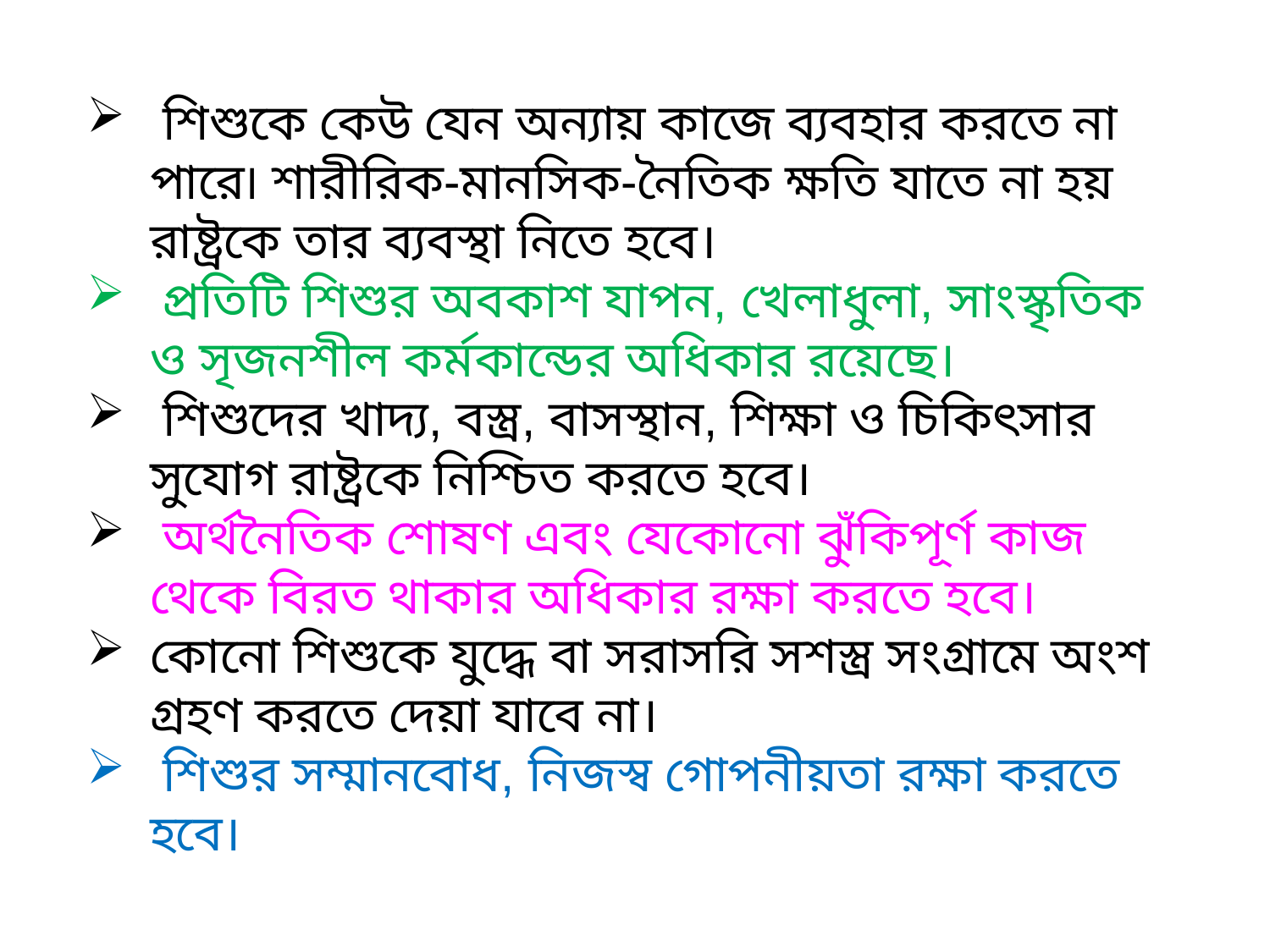

শিশুকে কেউ যেন অন্যায় কাজে ব্যবহার করতে না পারে৷ শারীরিক-মানসিক-নৈতিক ক্ষতি যাতে না হয় রাষ্ট্রকে তার ব্যবস্থা নিতে হবে।
 প্রতিটি শিশুর অবকাশ যাপন, খেলাধুলা, সাংস্কৃতিক ও সৃজনশীল কর্মকান্ডের অধিকার রয়েছে।
 শিশুদের খাদ্য, বস্ত্র, বাসস্থান, শিক্ষা ও চিকিৎসার সুযোগ রাষ্ট্রকে নিশ্চিত করতে হবে।
 অর্থনৈতিক শোষণ এবং যেকোনো ঝুঁকিপূর্ণ কাজ থেকে বিরত থাকার অধিকার রক্ষা করতে হবে।
কোনো শিশুকে যুদ্ধে বা সরাসরি সশস্ত্র সংগ্রামে অংশ গ্রহণ করতে দেয়া যাবে না।
 শিশুর সম্মানবোধ, নিজস্ব গোপনীয়তা রক্ষা করতে হবে।